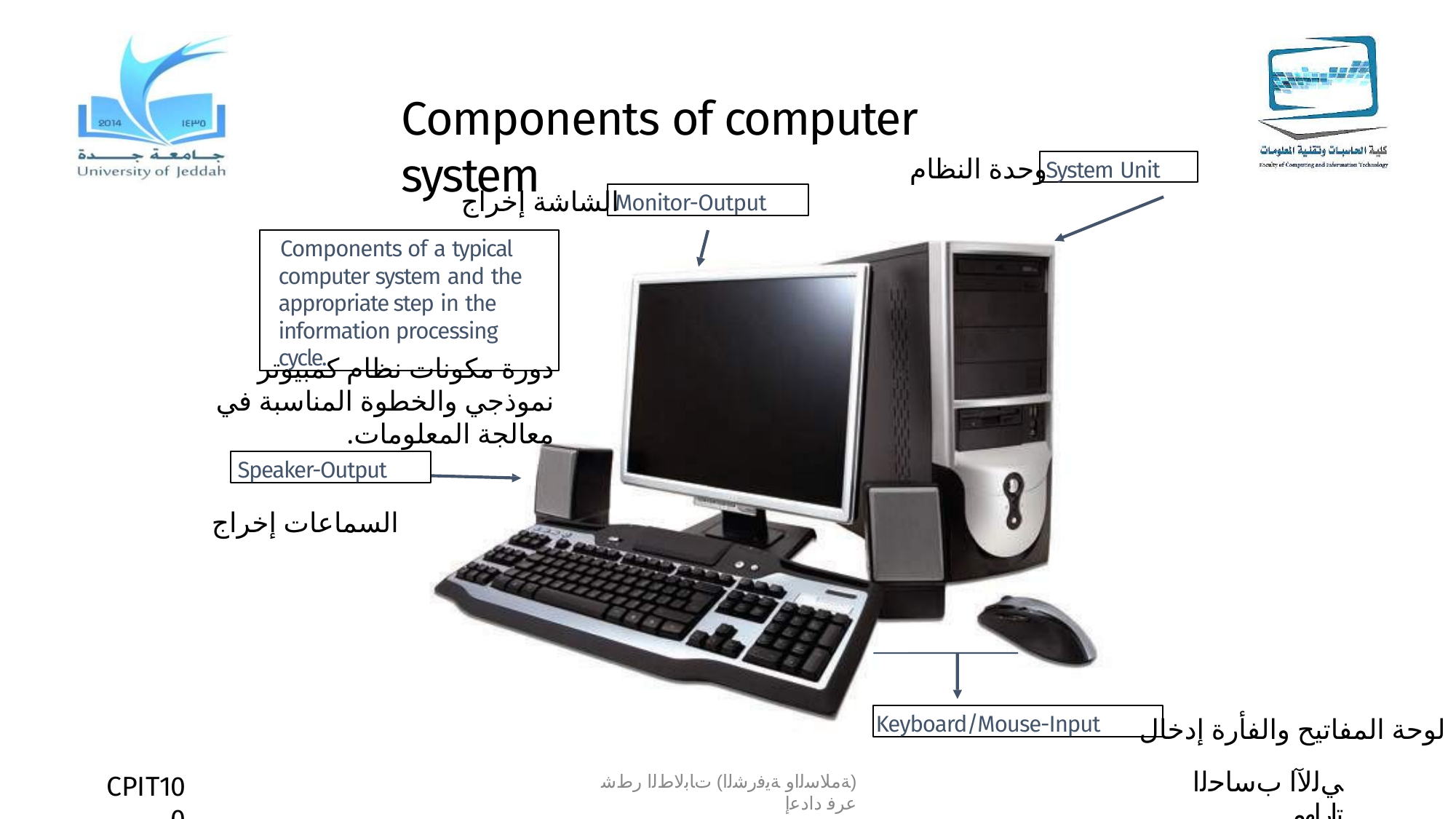

# Components of computer system
وحدة النظام
System Unit
الشاشة إخراج
Monitor-Output

Components of a typical  computer system and the  appropriate step in the  information processing cycle.

دورة مكونات نظام كمبيوتر نموذجي والخطوة المناسبة في معالجة المعلومات.
Speaker-Output

السماعات إخراج

Keyboard/Mouse-Input
لوحة المفاتيح والفأرة إدخال
ﻲﻟﻵا بﺳﺎﺣﻟا تارﺎﮭﻣ
CPIT100
(ﺔﻣﻼﺳﻟاو ﺔﯾﻓرﺷﻟا) تﺎﺑﻟﺎطﻟا رطﺷ عرﻓ دادﻋإ